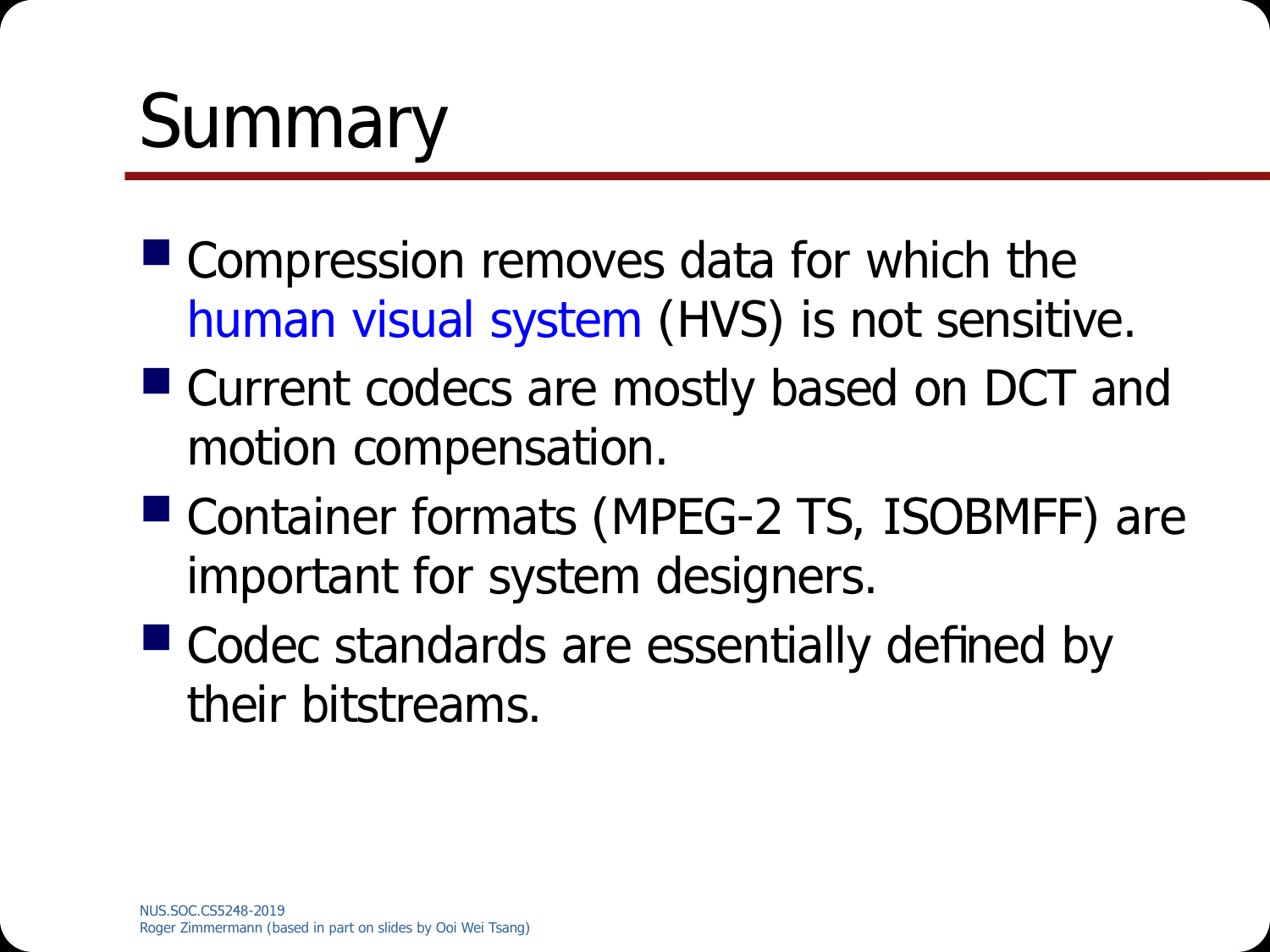

# Summary
Compression removes data for which the human visual system (HVS) is not sensitive.
Current codecs are mostly based on DCT and motion compensation.
Container formats (MPEG-2 TS, ISOBMFF) are important for system designers.
Codec standards are essentially defined by their bitstreams.

NUS.SOC.CS5248-2019
Roger Zimmermann (based in part on slides by Ooi Wei Tsang)